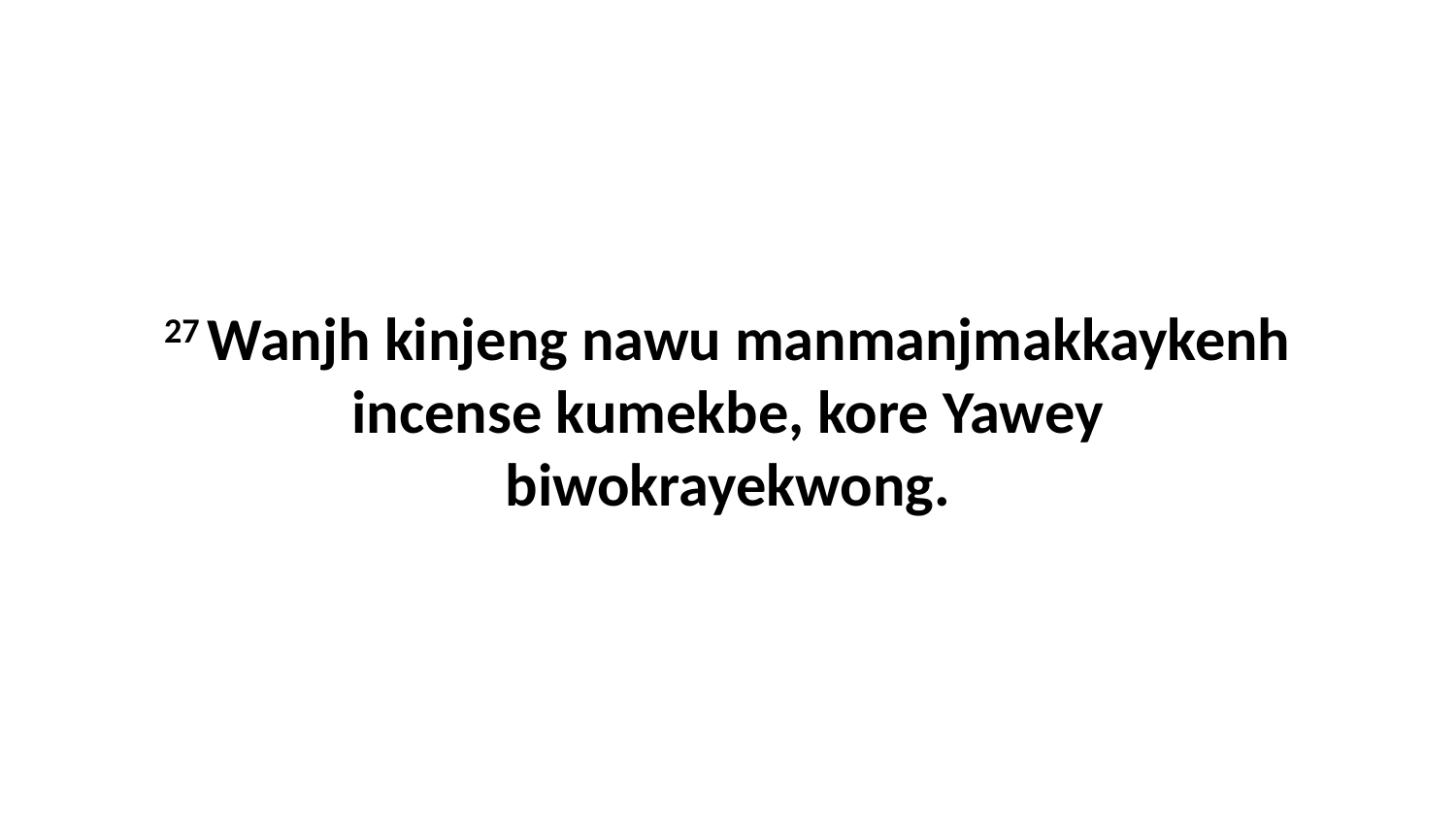

27 Wanjh kinjeng nawu manmanjmakkaykenh incense kumekbe, kore Yawey biwokrayekwong.